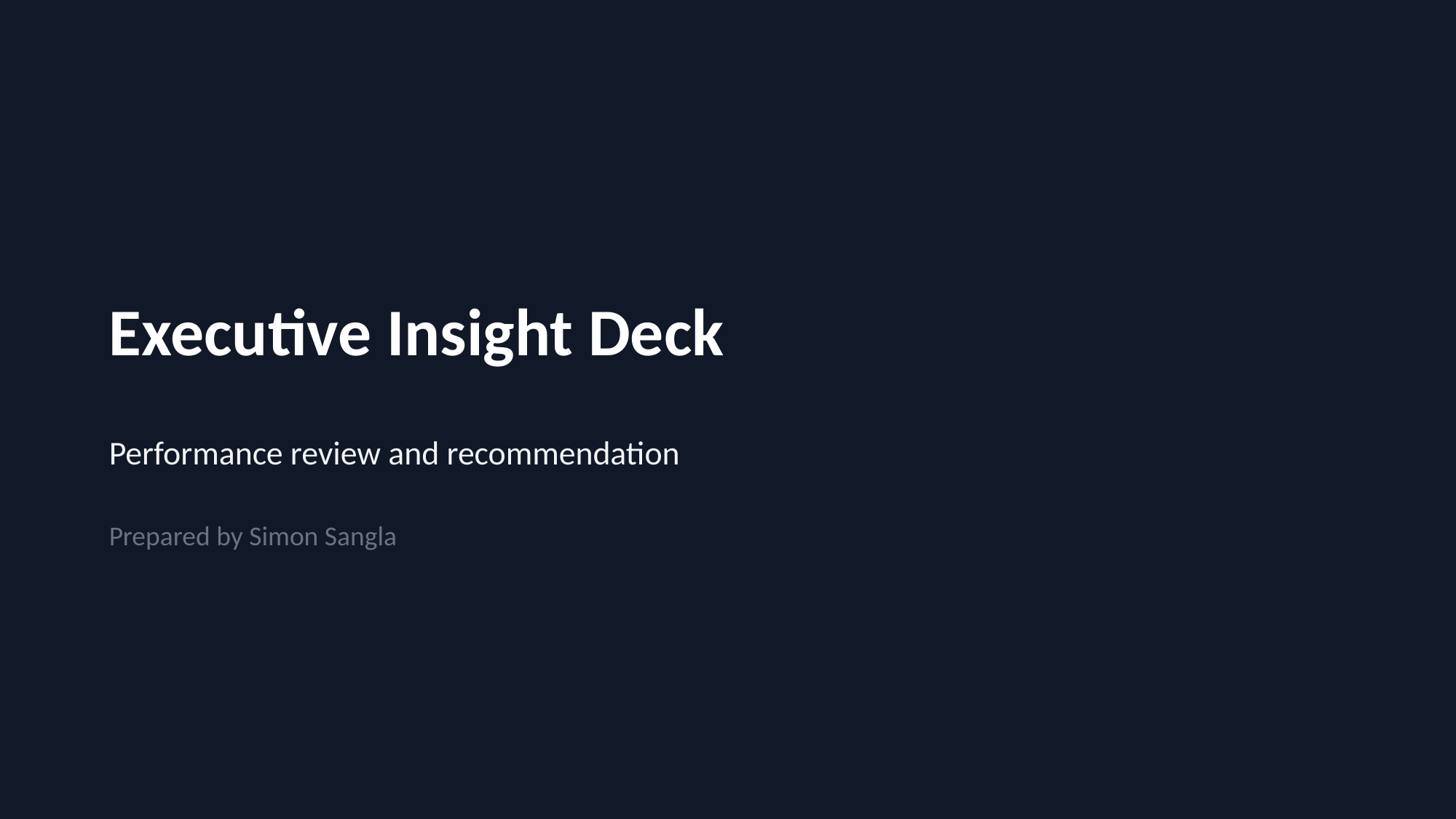

Executive Insight Deck
Performance review and recommendation
Prepared by Simon Sangla